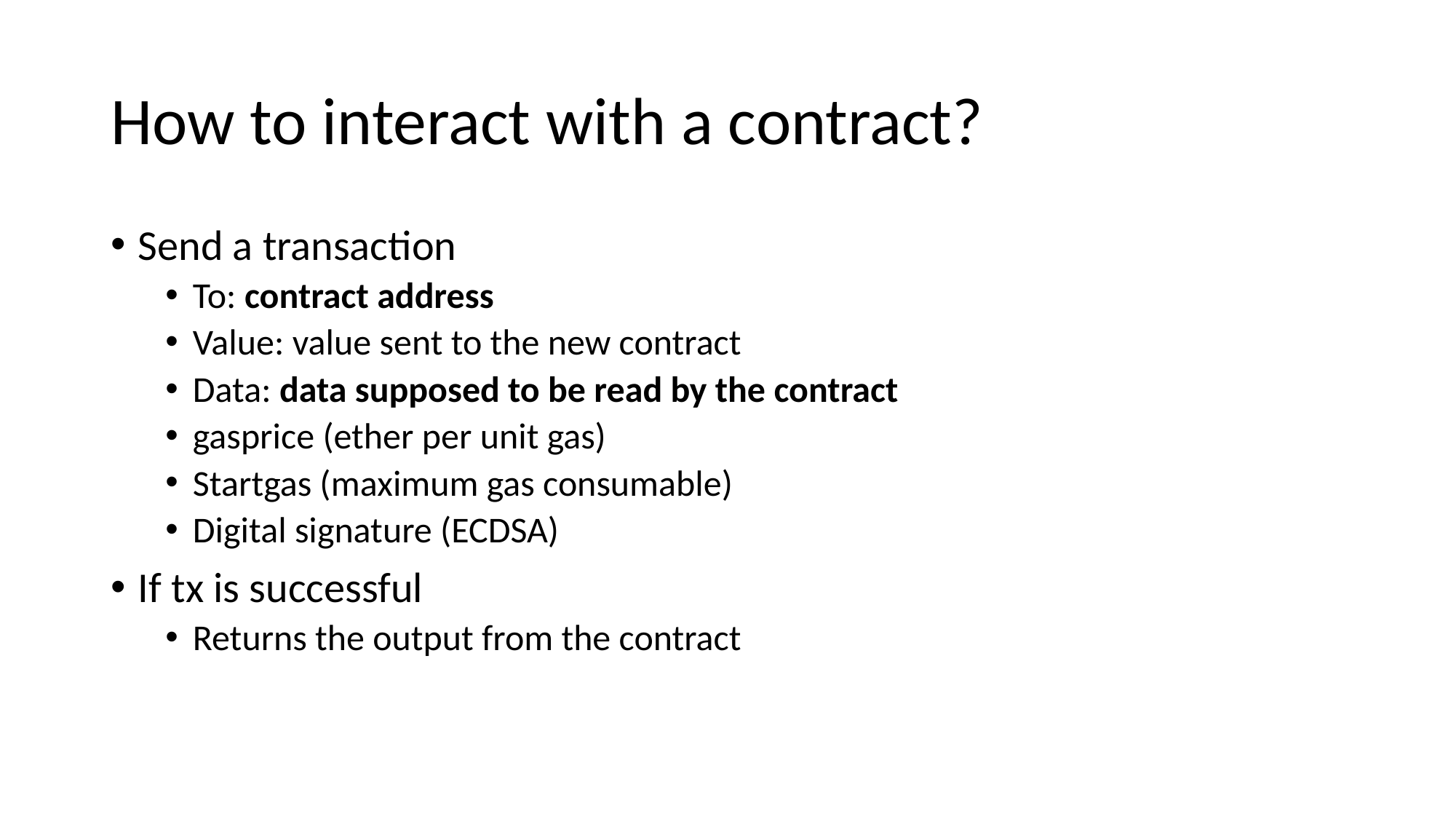

# How to interact with a contract?
Send a transaction
To: contract address
Value: value sent to the new contract
Data: data supposed to be read by the contract
gasprice (ether per unit gas)
Startgas (maximum gas consumable)
Digital signature (ECDSA)
If tx is successful
Returns the output from the contract